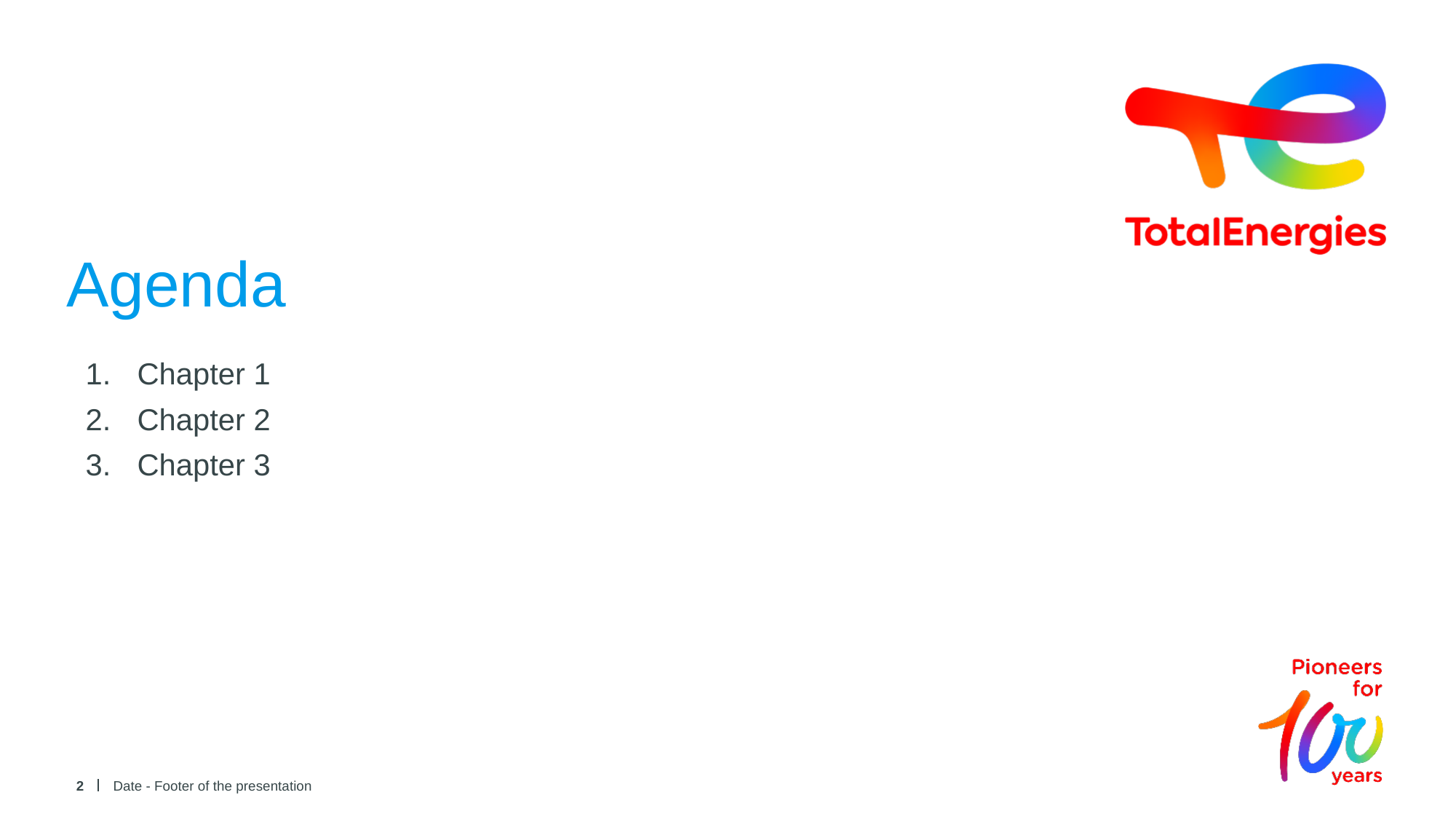

# Agenda
Chapter 1
Chapter 2
Chapter 3
2
Date - Footer of the presentation